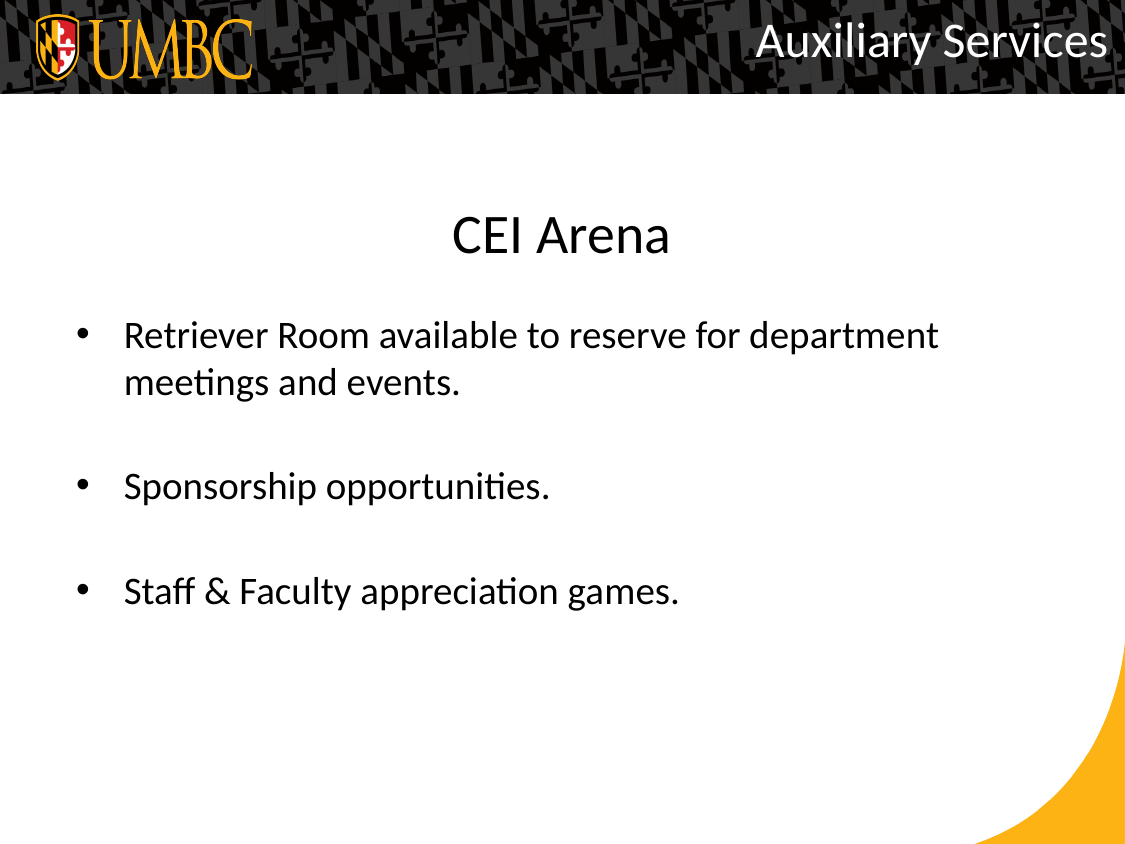

Auxiliary Services
# CEI Arena
Retriever Room available to reserve for department meetings and events.

Sponsorship opportunities.

Staff & Faculty appreciation games.